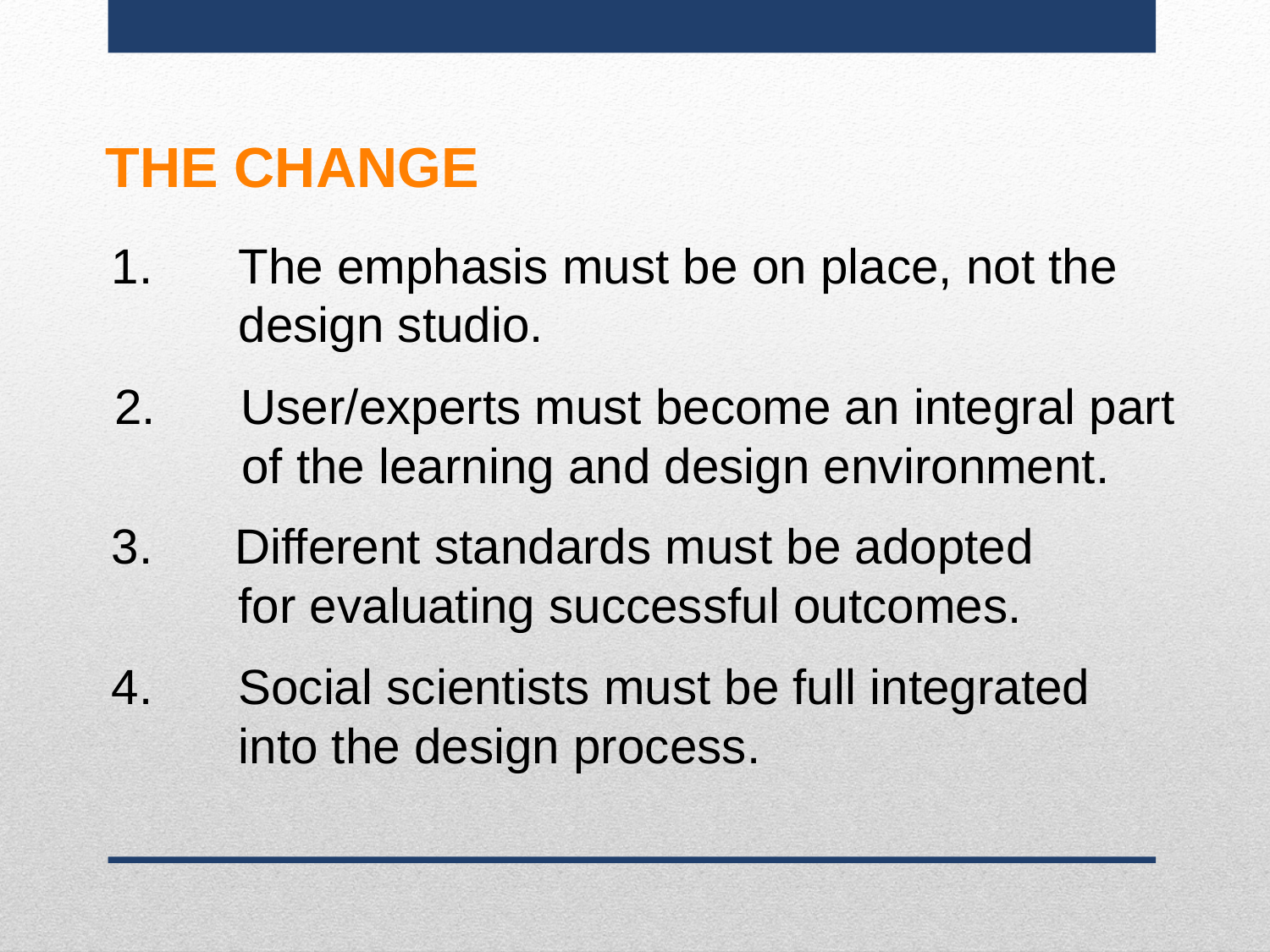

THE CHANGE
1.  	The emphasis must be on place, not the  	design studio.
    User/experts must become an integral part
	of the learning and design environment.

3.      Different standards must be adopted 	for evaluating successful outcomes.
4.  	Social scientists must be full integrated 	into the design process.